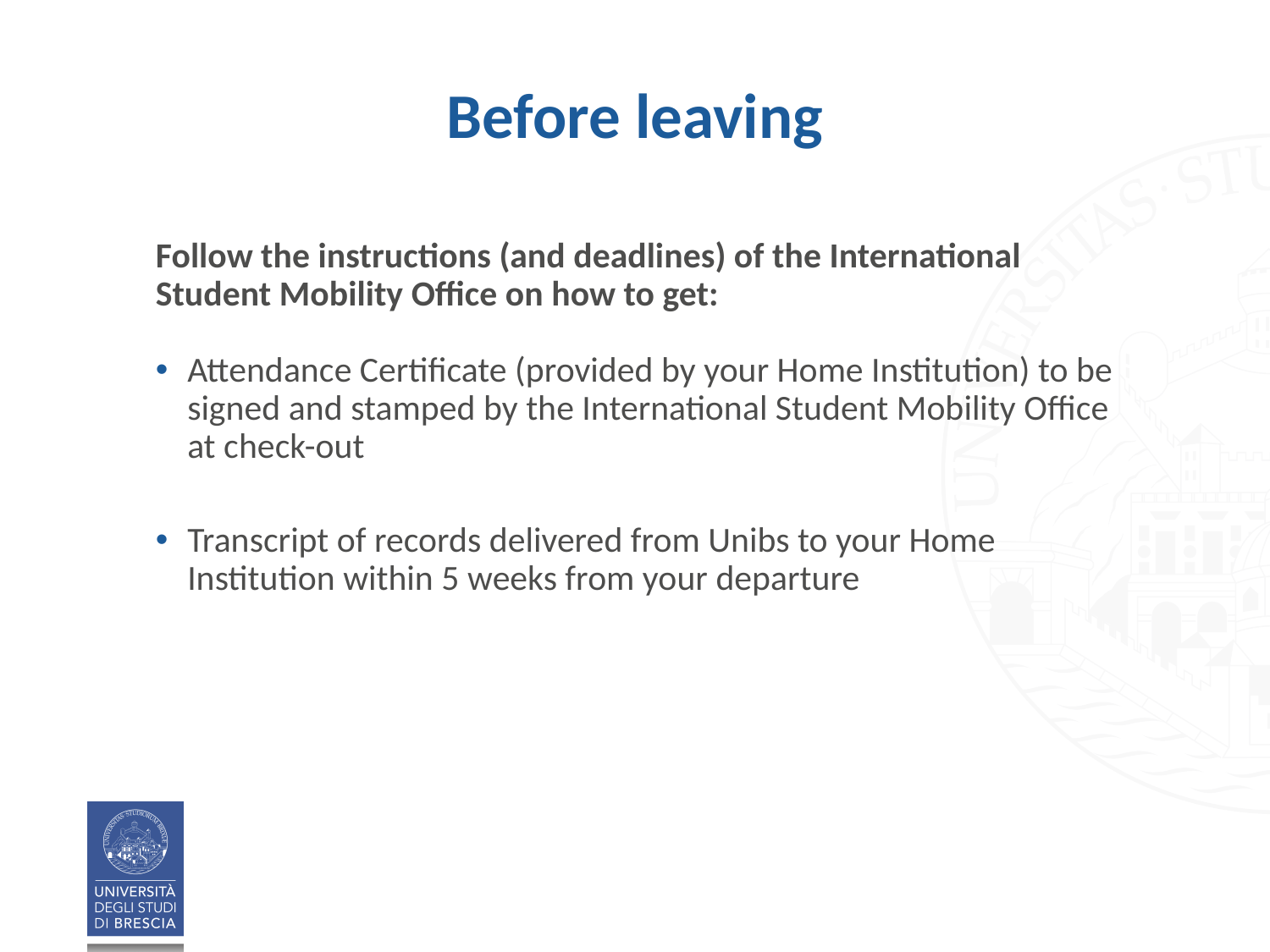

# Before leaving
Follow the instructions (and deadlines) of the International Student Mobility Office on how to get:

Attendance Certificate (provided by your Home Institution) to be signed and stamped by the International Student Mobility Office at check-out

Transcript of records delivered from Unibs to your Home Institution within 5 weeks from your departure